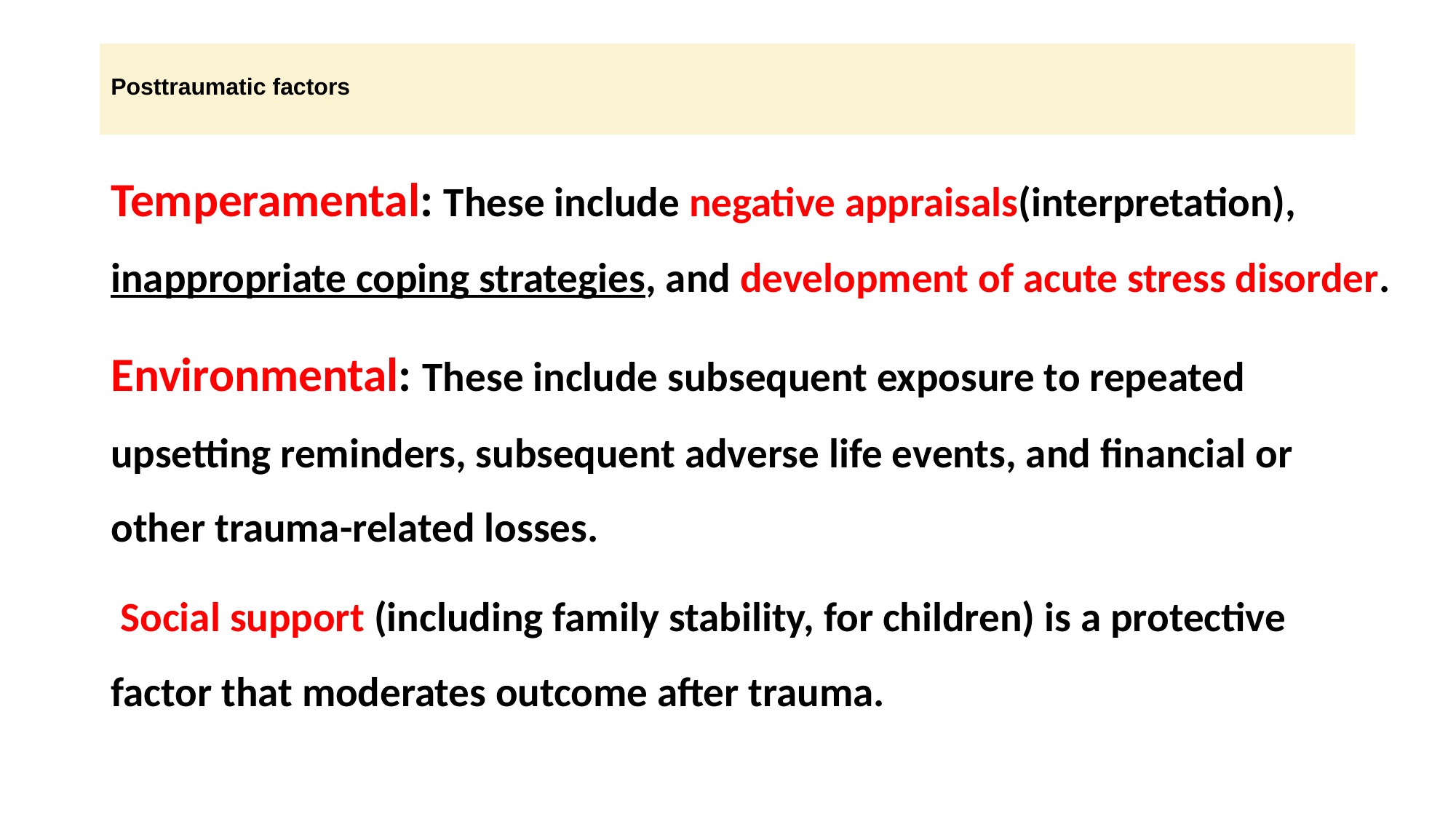

# Posttraumatic factors
Temperamental: These include negative appraisals(interpretation), inappropriate coping strategies, and development of acute stress disorder.
Environmental: These include subsequent exposure to repeated upsetting reminders, subsequent adverse life events, and financial or other trauma-related losses.
 Social support (including family stability, for children) is a protective factor that moderates outcome after trauma.